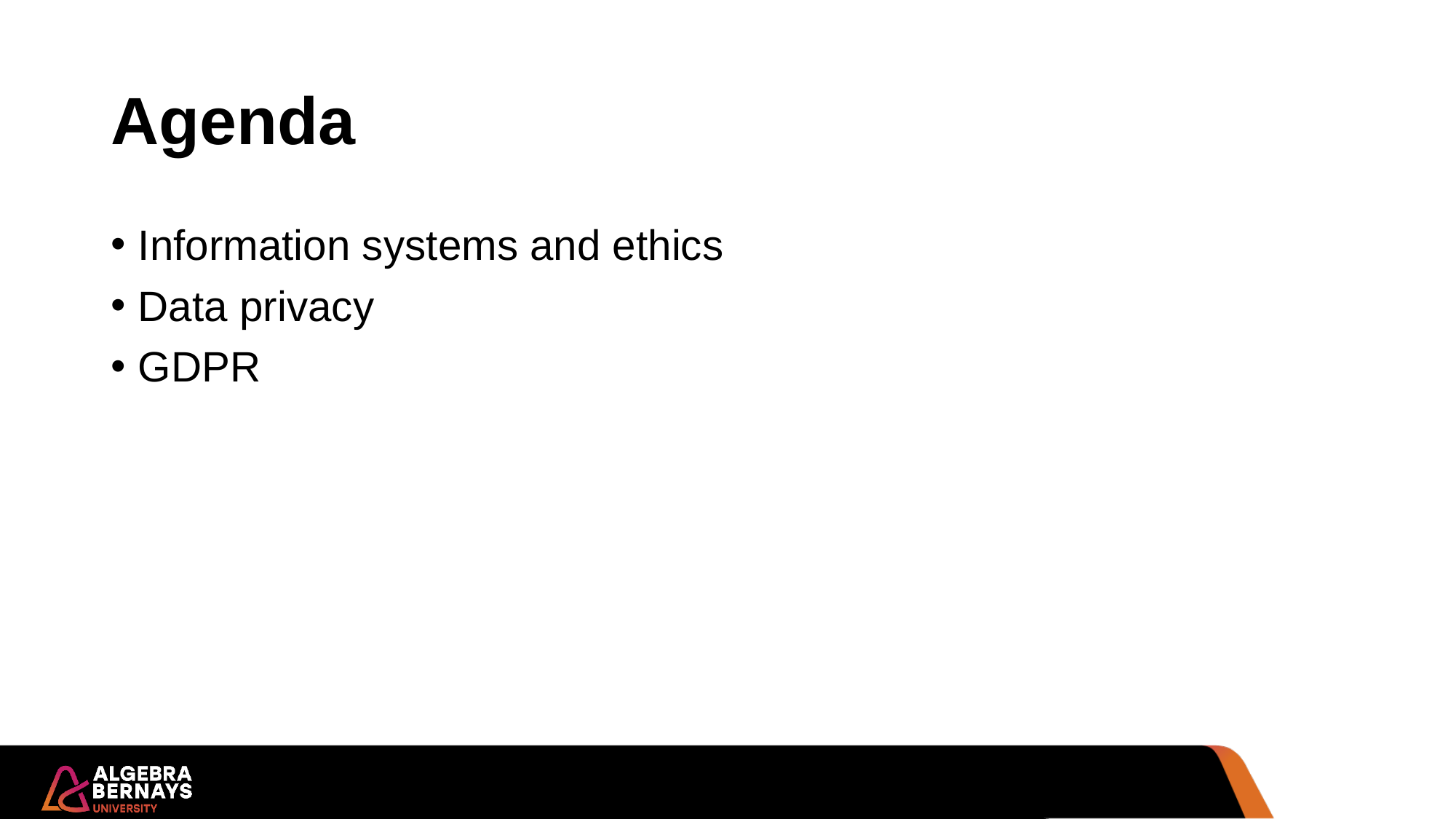

# Agenda
Information systems and ethics
Data privacy
GDPR